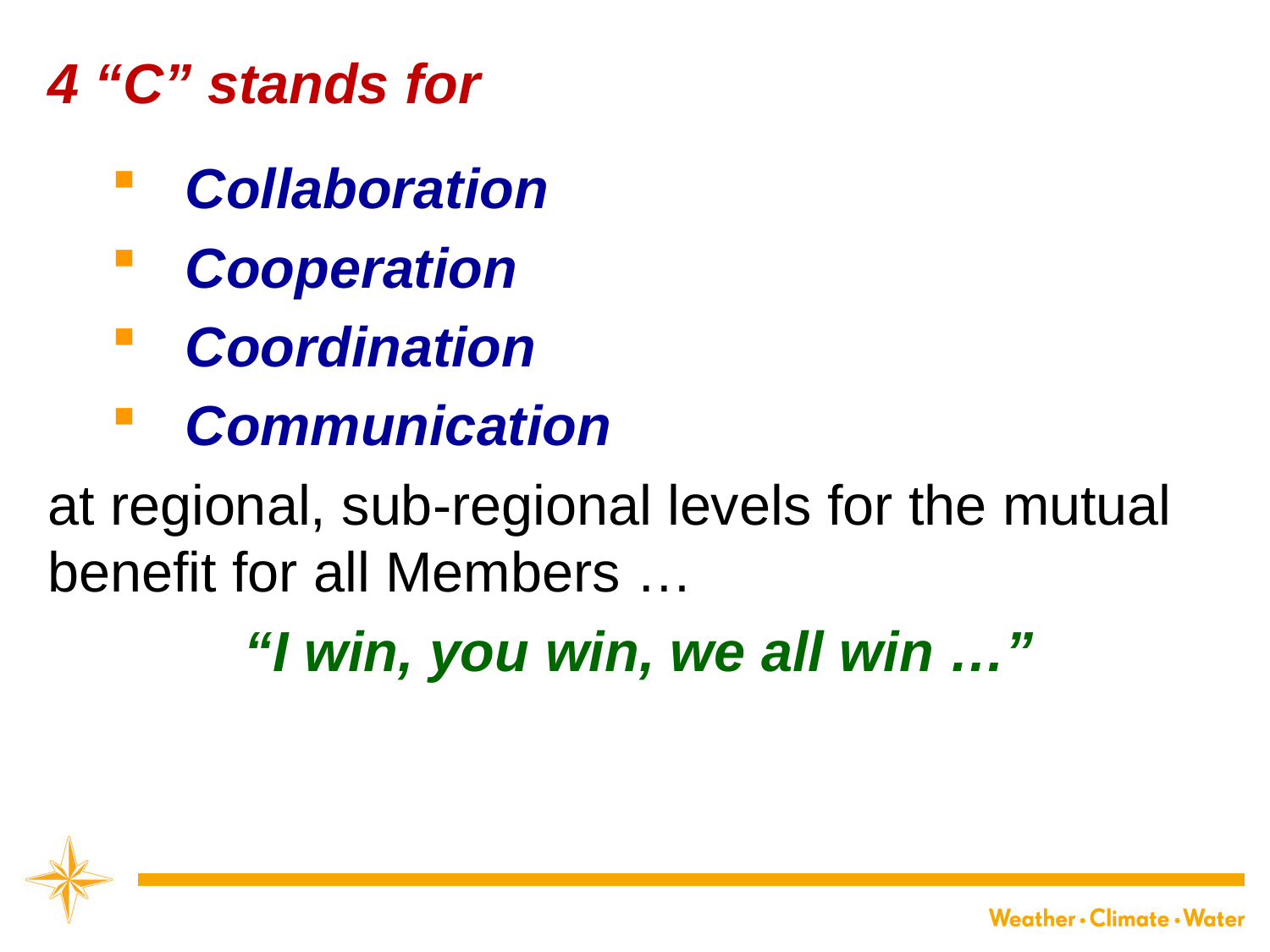

4 “C” stands for
Collaboration
Cooperation
Coordination
Communication
at regional, sub-regional levels for the mutual benefit for all Members …
“I win, you win, we all win …”